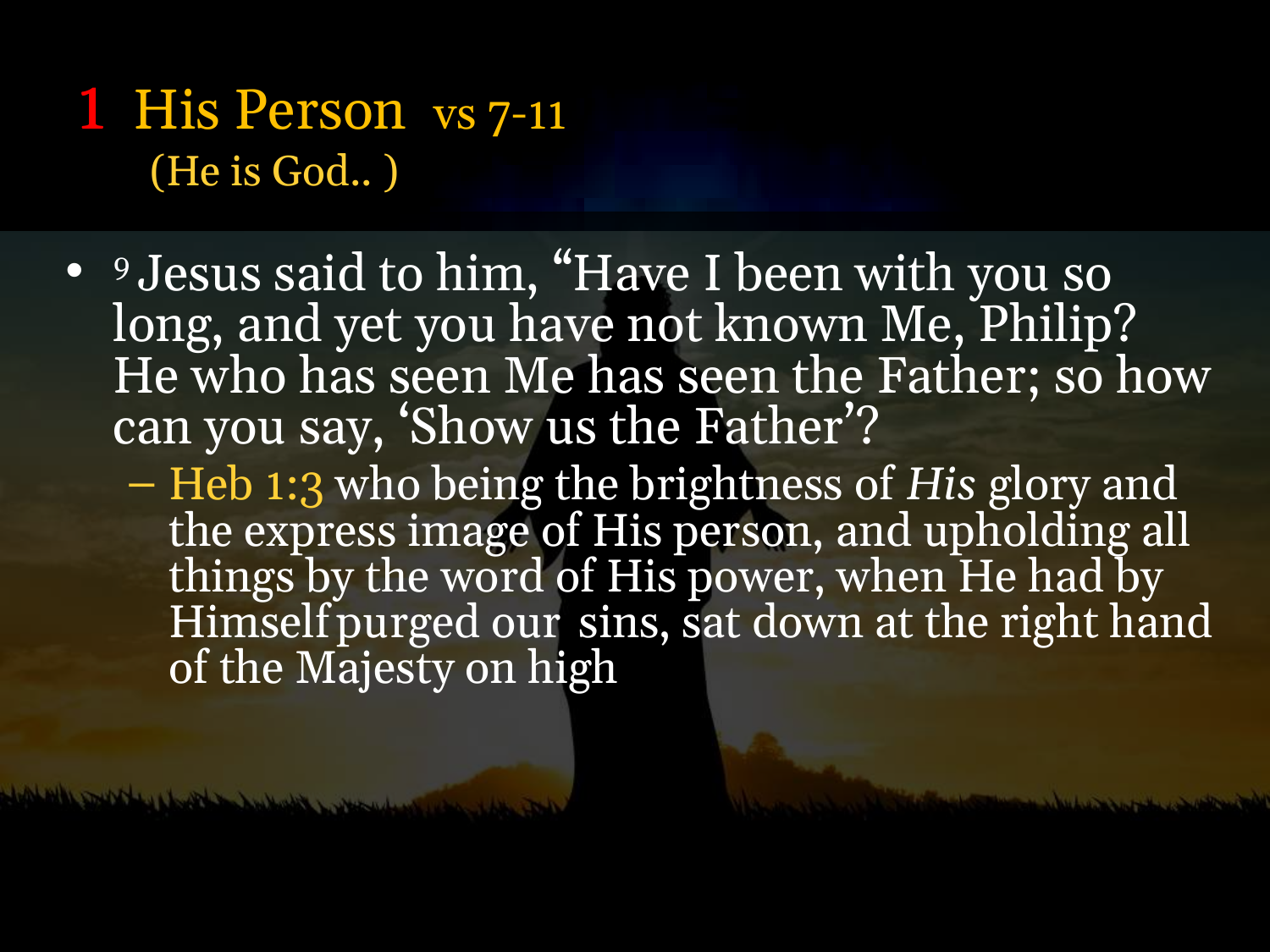

# 1  His Person  vs 7-11
(He is God.. )
9 Jesus said to him, “Have I been with you so long, and yet you have not known Me, Philip? He who has seen Me has seen the Father; so how can you say, ‘Show us the Father’?
Heb 1:3 who being the brightness of His glory and the express image of His person, and upholding all things by the word of His power, when He had by Himself purged our  sins, sat down at the right hand of the Majesty on high